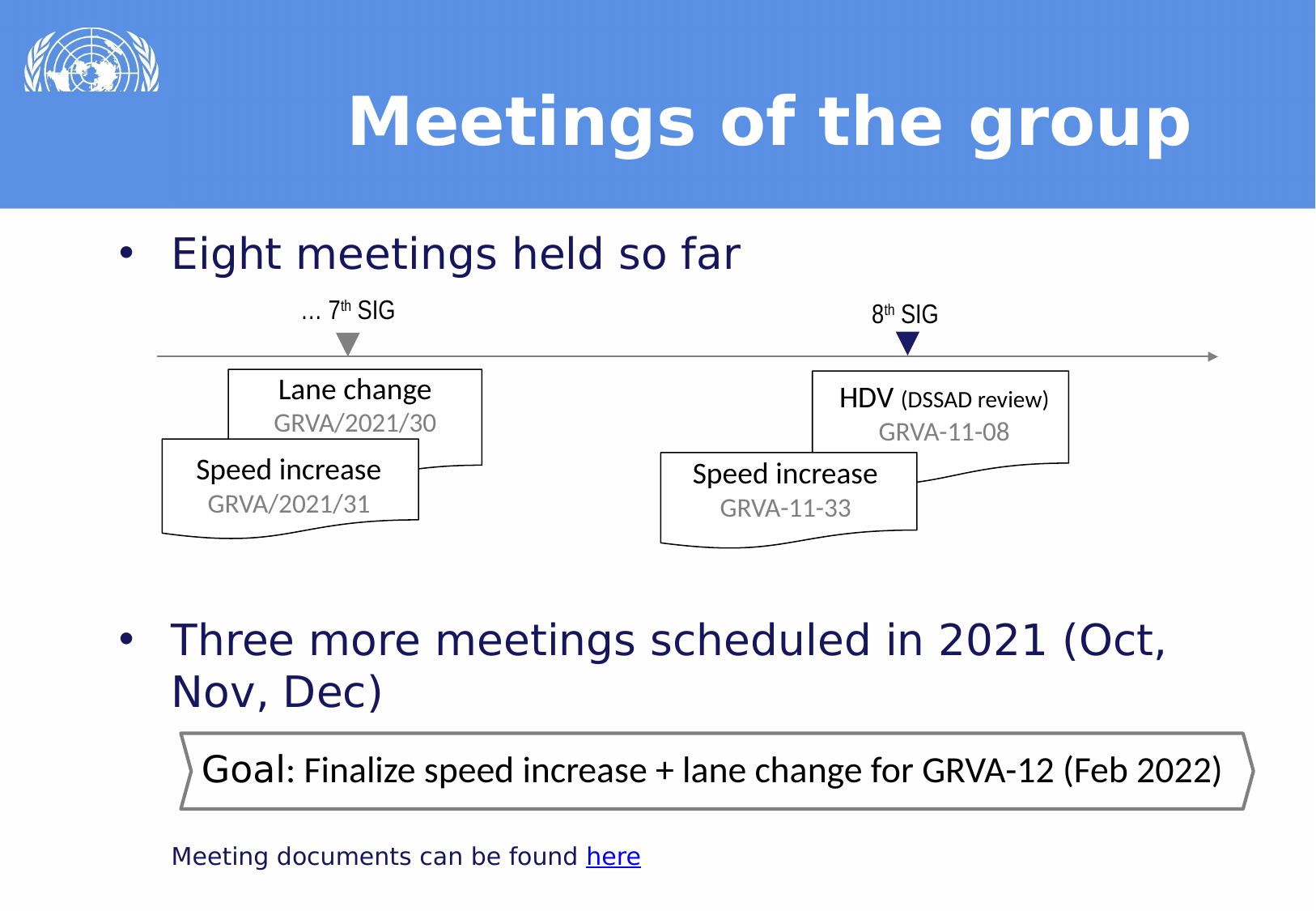

# Meetings of the group
Eight meetings held so far

Three more meetings scheduled in 2021 (Oct, Nov, Dec)

Meeting documents can be found here
… 7th SIG
8th SIG

Lane change
GRVA/2021/30

HDV (DSSAD review)
GRVA-11-08

Speed increase
GRVA/2021/31
Speed increase
GRVA-11-33

Goal: Finalize speed increase + lane change for GRVA-12 (Feb 2022)